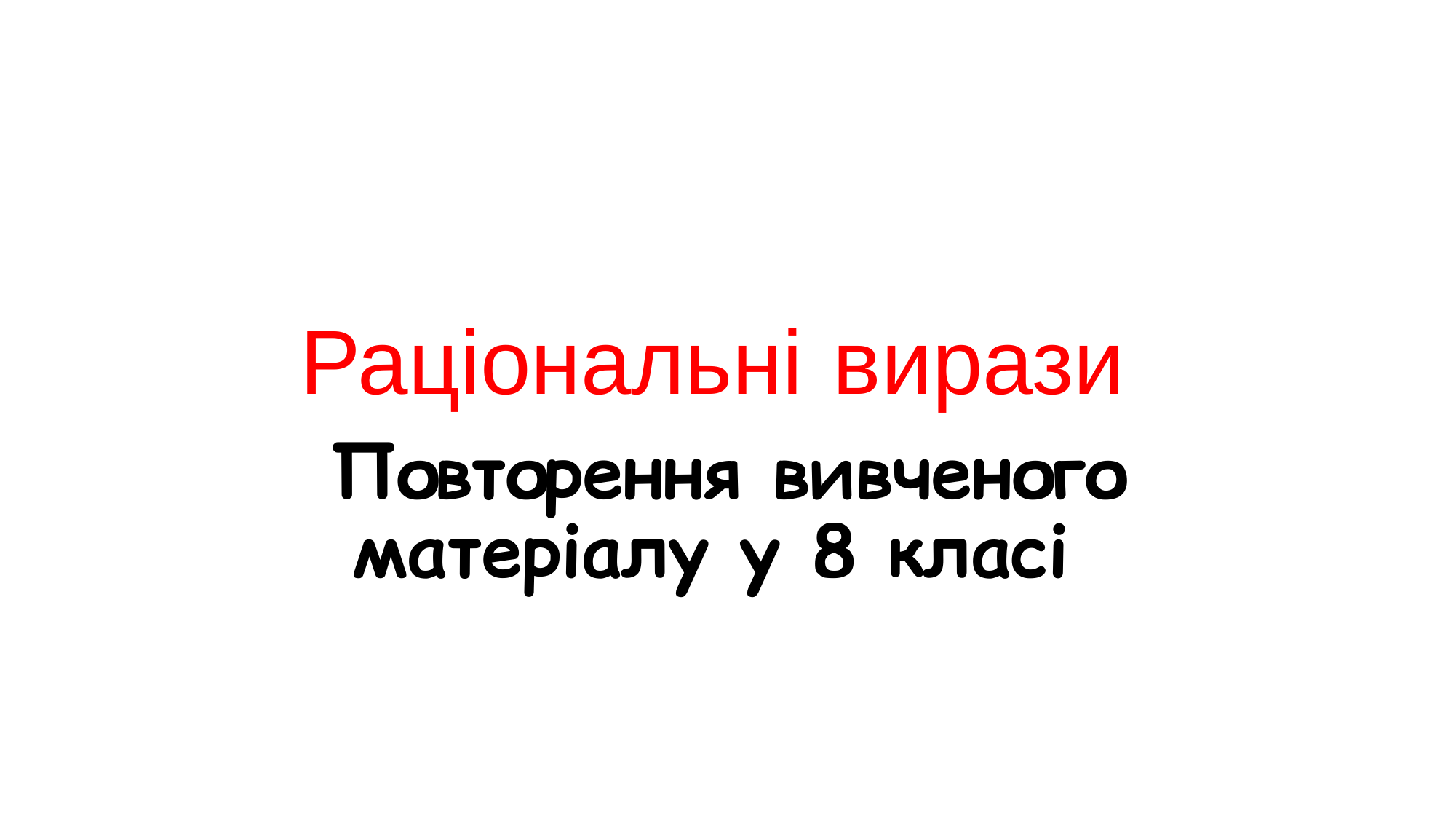

# Раціональні вирази
Повторення вивченого матеріалу у 8 класі